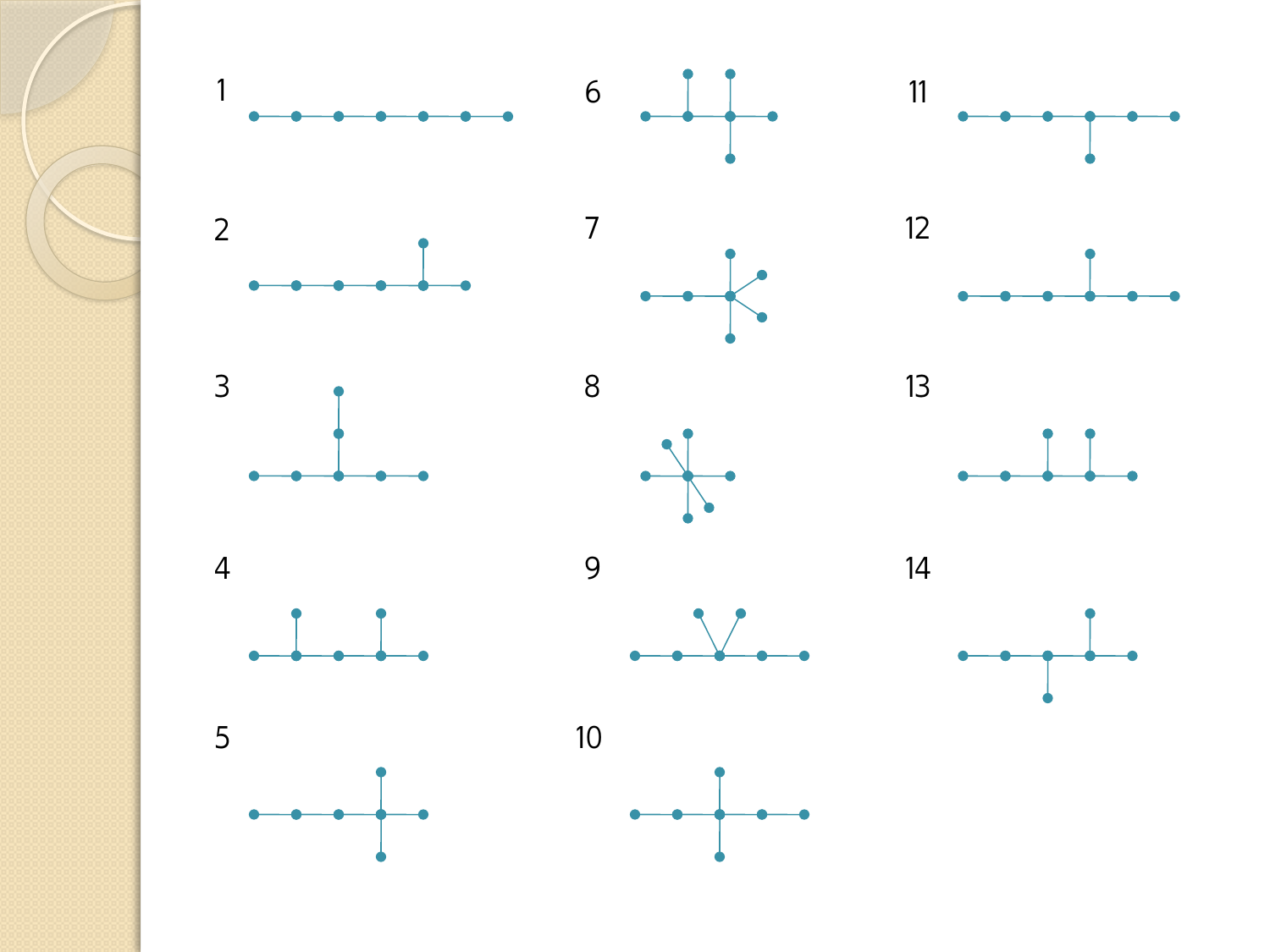

1
6
11

7
12
2

3
8
13

4
9
14

5
10